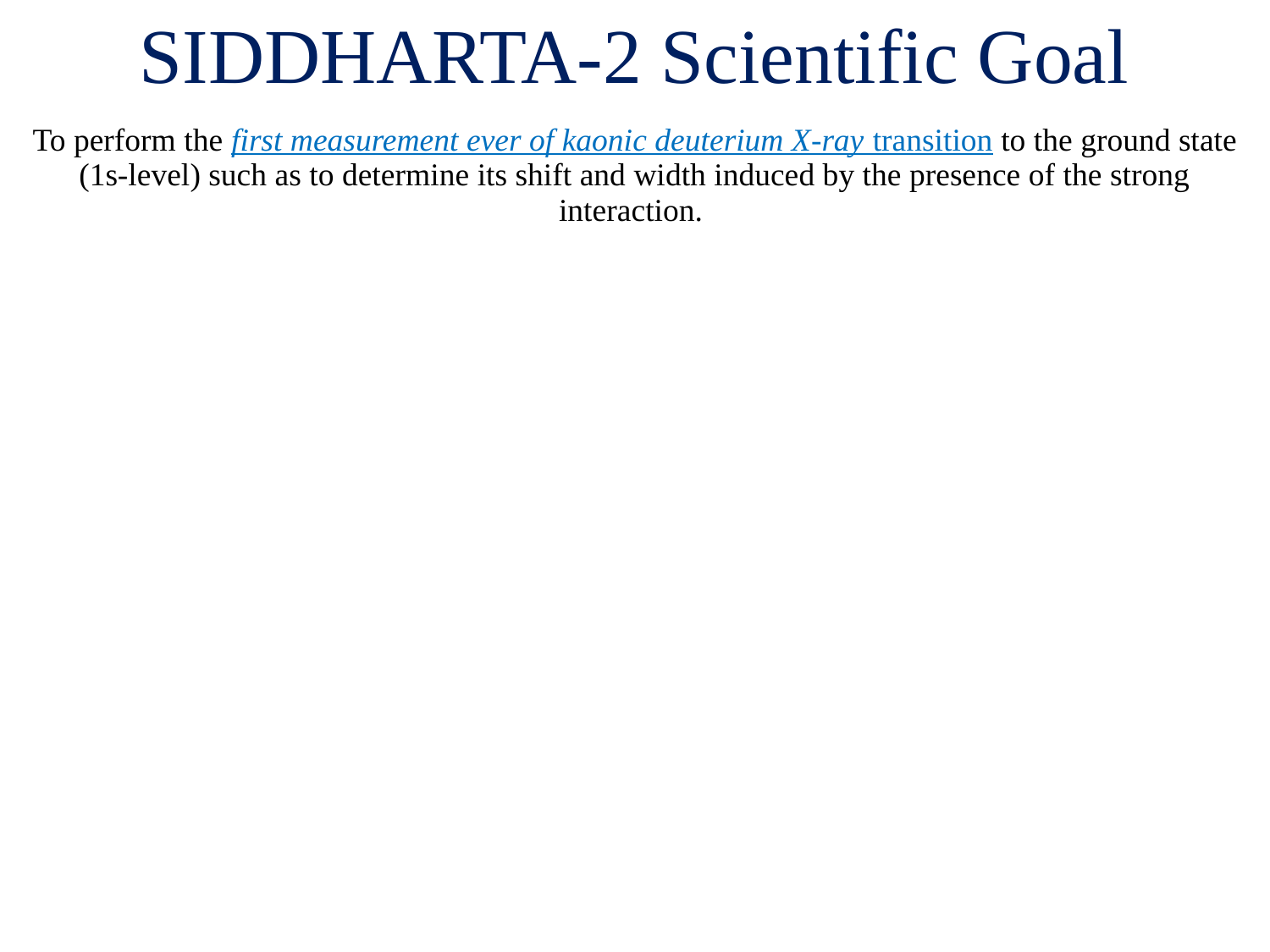

SIDDHARTA-2 Scientific Goal
To perform the first measurement ever of kaonic deuterium X-ray transition to the ground state (1s-level) such as to determine its shift and width induced by the presence of the strong interaction.

6
Kaonic Atoms with SIDDHARTA-2 at the DAFNE Collider